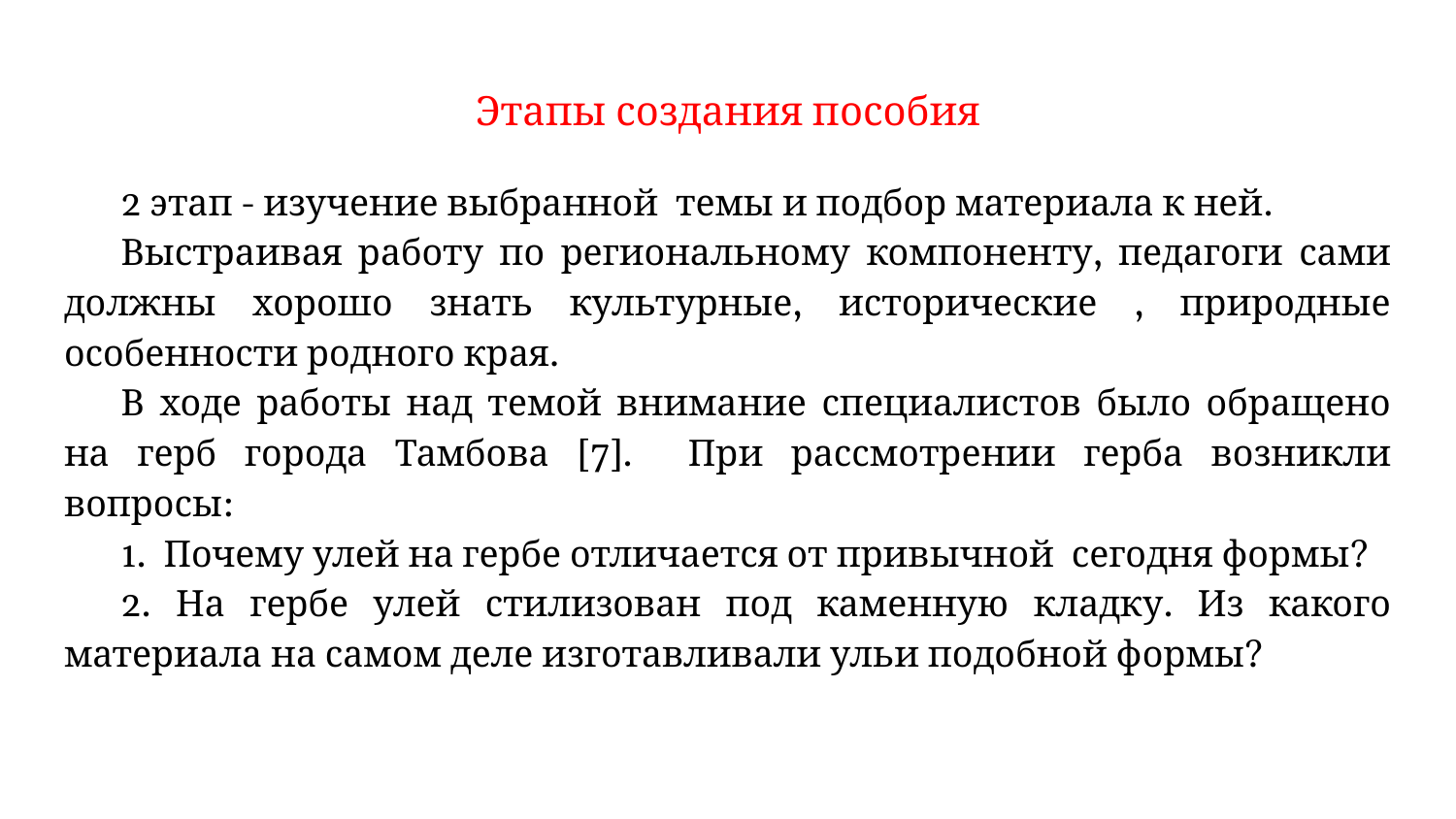

# Этапы создания пособия
2 этап - изучение выбранной  темы и подбор материала к ней.
Выстраивая работу по региональному компоненту, педагоги сами должны хорошо знать культурные, исторические , природные особенности родного края.
В ходе работы над темой внимание специалистов было обращено на герб города Тамбова [7].  При рассмотрении герба возникли вопросы:
1.  Почему улей на гербе отличается от привычной  сегодня формы?
2. На гербе улей стилизован под каменную кладку. Из какого материала на самом деле изготавливали ульи подобной формы?